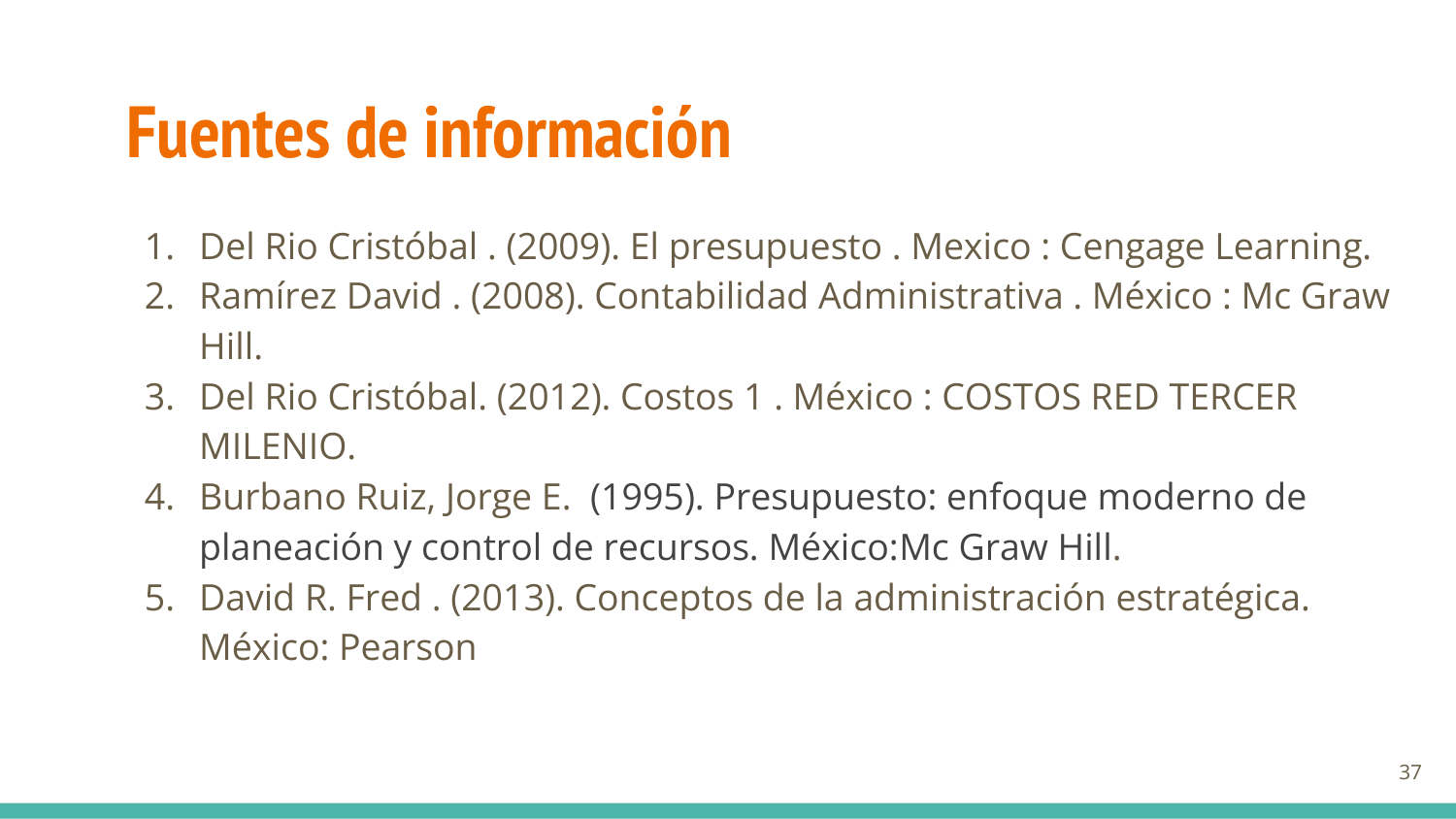

# Fuentes de información
Del Rio Cristóbal . (2009). El presupuesto . Mexico : Cengage Learning.
Ramírez David . (2008). Contabilidad Administrativa . México : Mc Graw Hill.
Del Rio Cristóbal. (2012). Costos 1 . México : COSTOS RED TERCER MILENIO.
Burbano Ruiz, Jorge E.  (1995). Presupuesto: enfoque moderno de planeación y control de recursos. México:Mc Graw Hill.
David R. Fred . (2013). Conceptos de la administración estratégica. México: Pearson

37